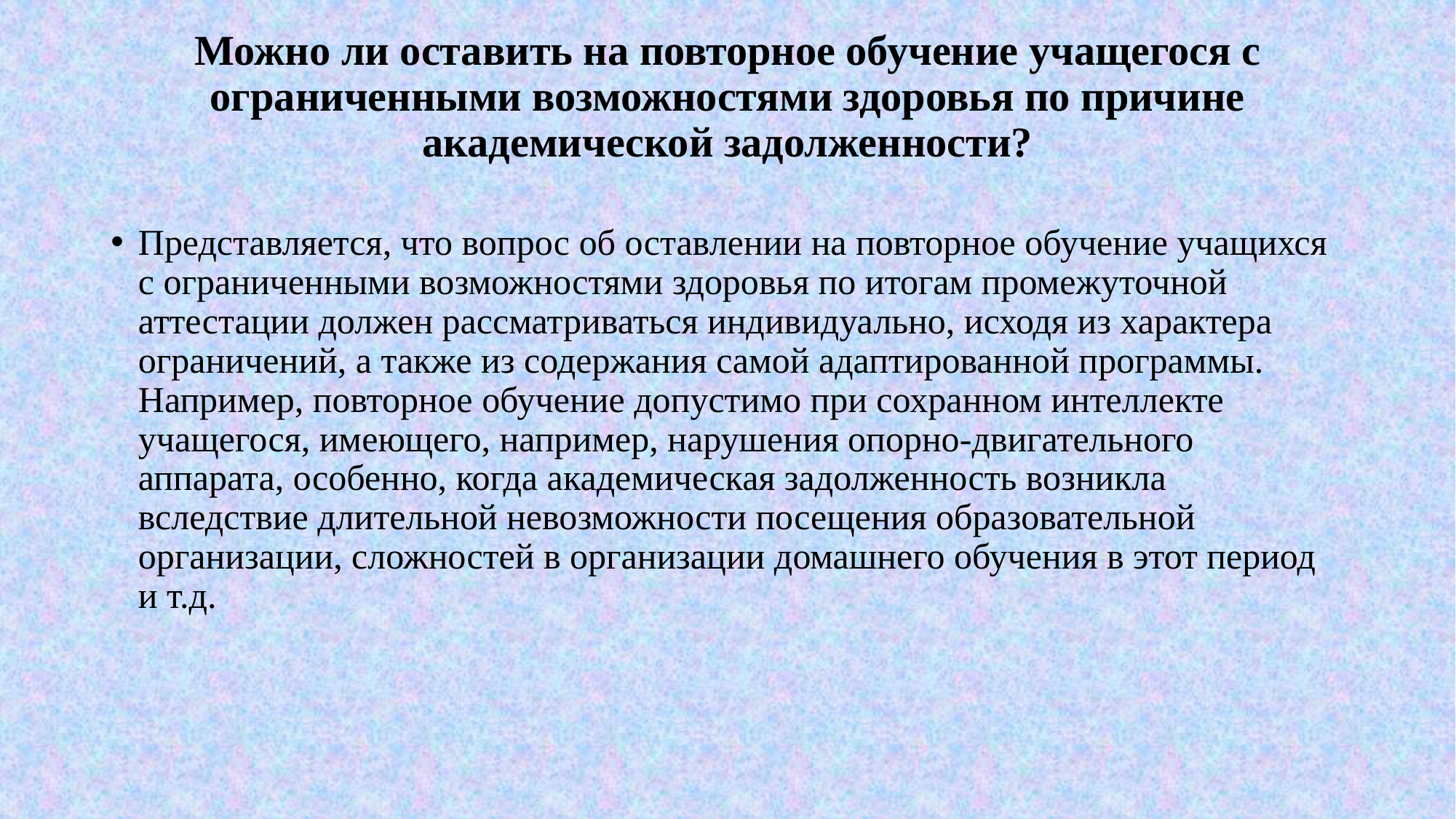

# Можно ли оставить на повторное обучение учащегося с ограниченными возможностями здоровья по причине академической задолженности?
Представляется, что вопрос об оставлении на повторное обучение учащихся с ограниченными возможностями здоровья по итогам промежуточной аттестации должен рассматриваться индивидуально, исходя из характера ограничений, а также из содержания самой адаптированной программы. Например, повторное обучение допустимо при сохранном интеллекте учащегося, имеющего, например, нарушения опорно-двигательного аппарата, особенно, когда академическая задолженность возникла вследствие длительной невозможности посещения образовательной организации, сложностей в организации домашнего обучения в этот период и т.д.